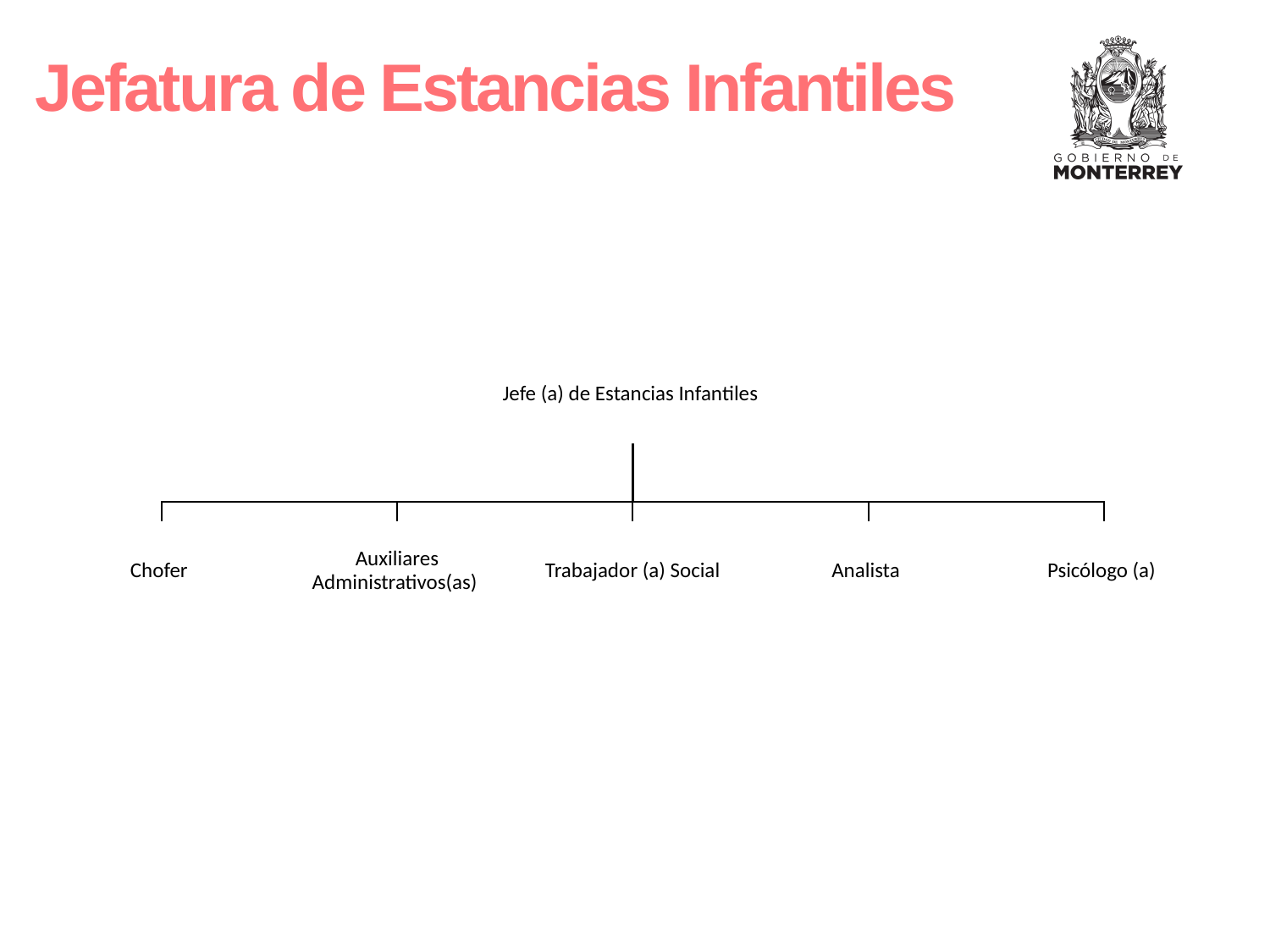

Jefatura de Estancias Infantiles
Jefe (a) de Estancias Infantiles
Chofer
Auxiliares Administrativos(as)
Trabajador (a) Social
Analista
Psicólogo (a)